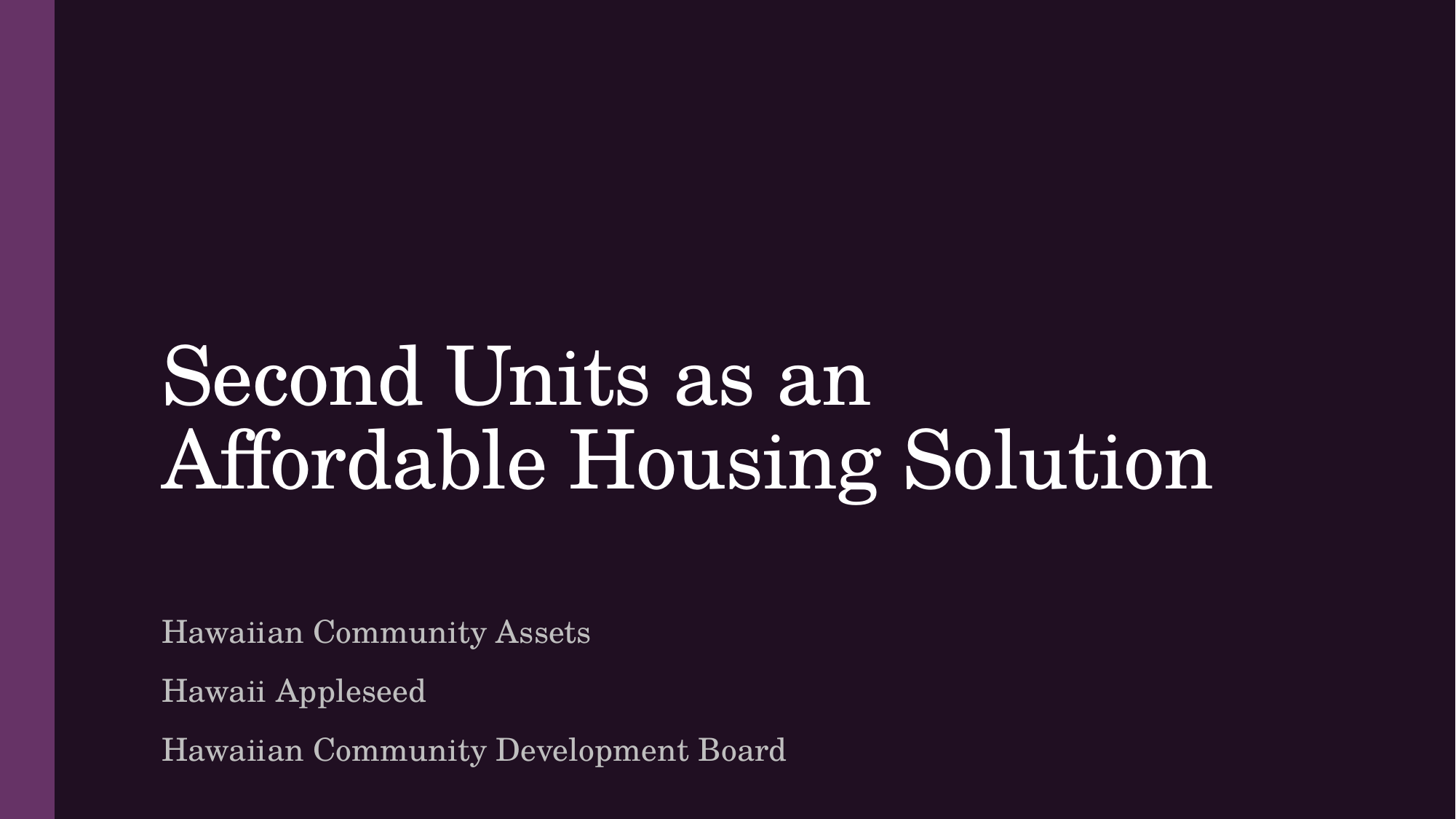

# Second Units as an Affordable Housing Solution
Hawaiian Community Assets
Hawaii Appleseed
Hawaiian Community Development Board